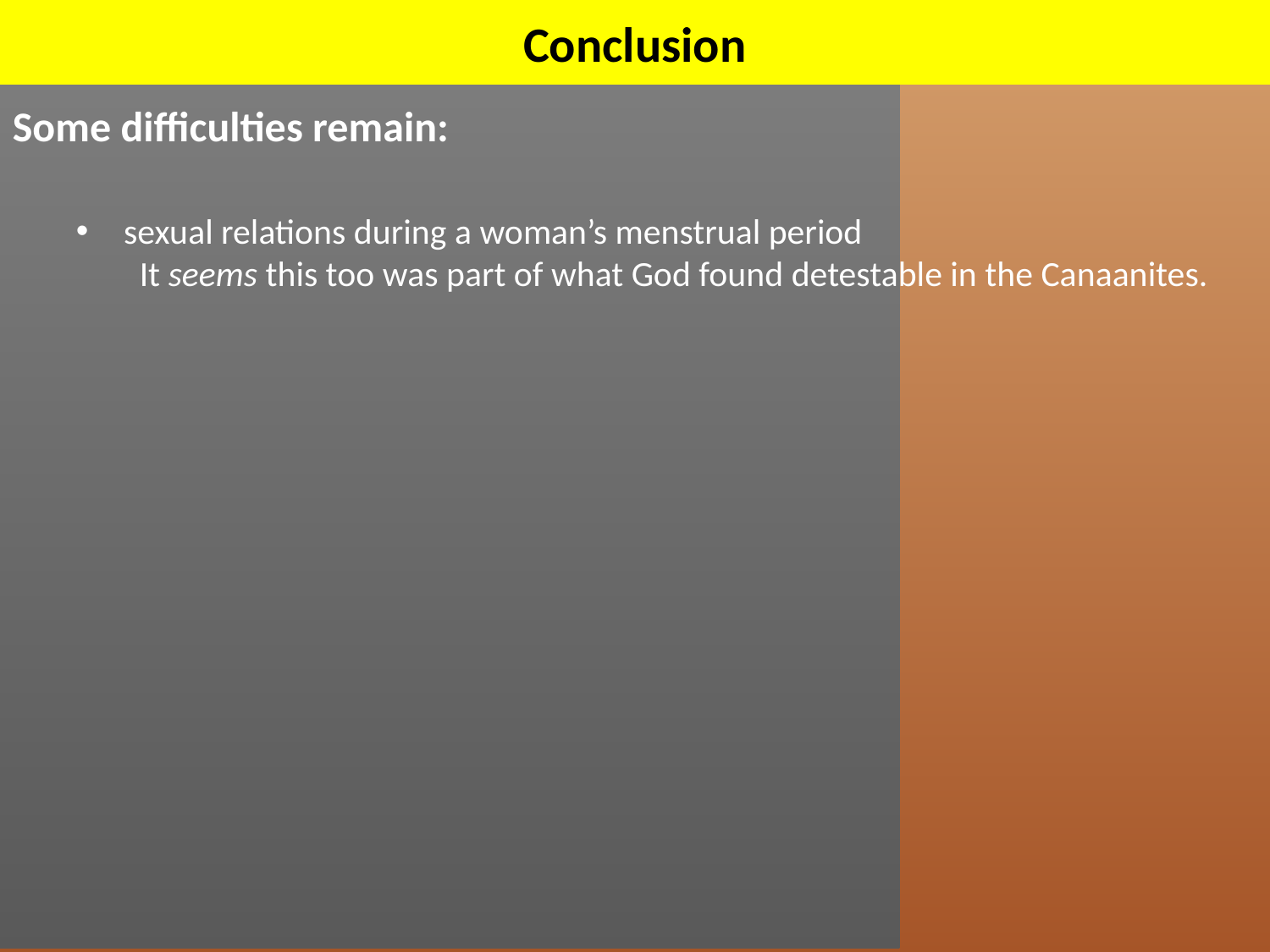

Conclusion

Some difficulties remain:

sexual relations during a woman’s menstrual period
It seems this too was part of what God found detestable in the Canaanites.